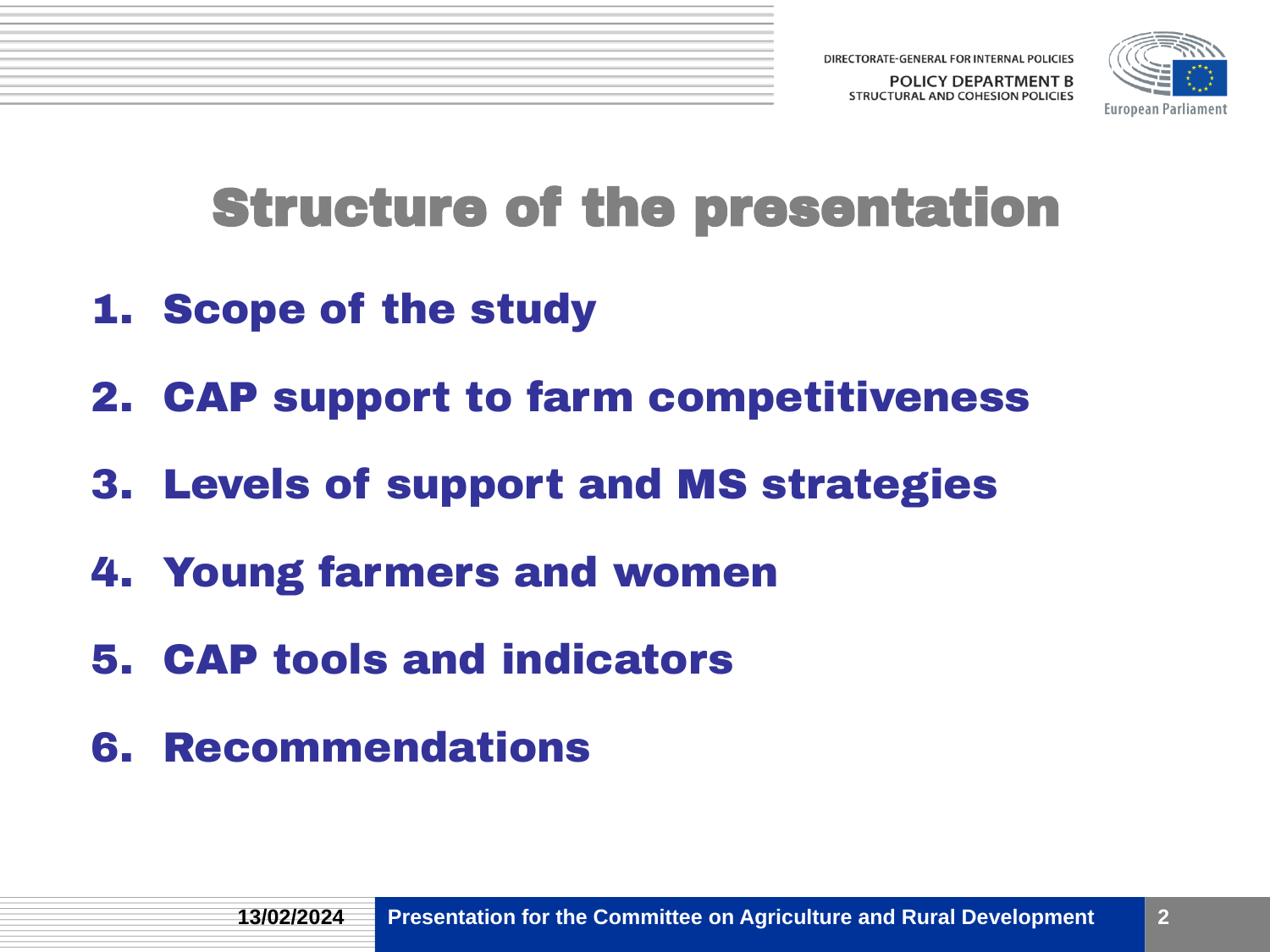

# Structure of the presentation
Scope of the study
CAP support to farm competitiveness
Levels of support and MS strategies
Young farmers and women
CAP tools and indicators
Recommendations

13/02/2024
Presentation for the Committee on Agriculture and Rural Development
2